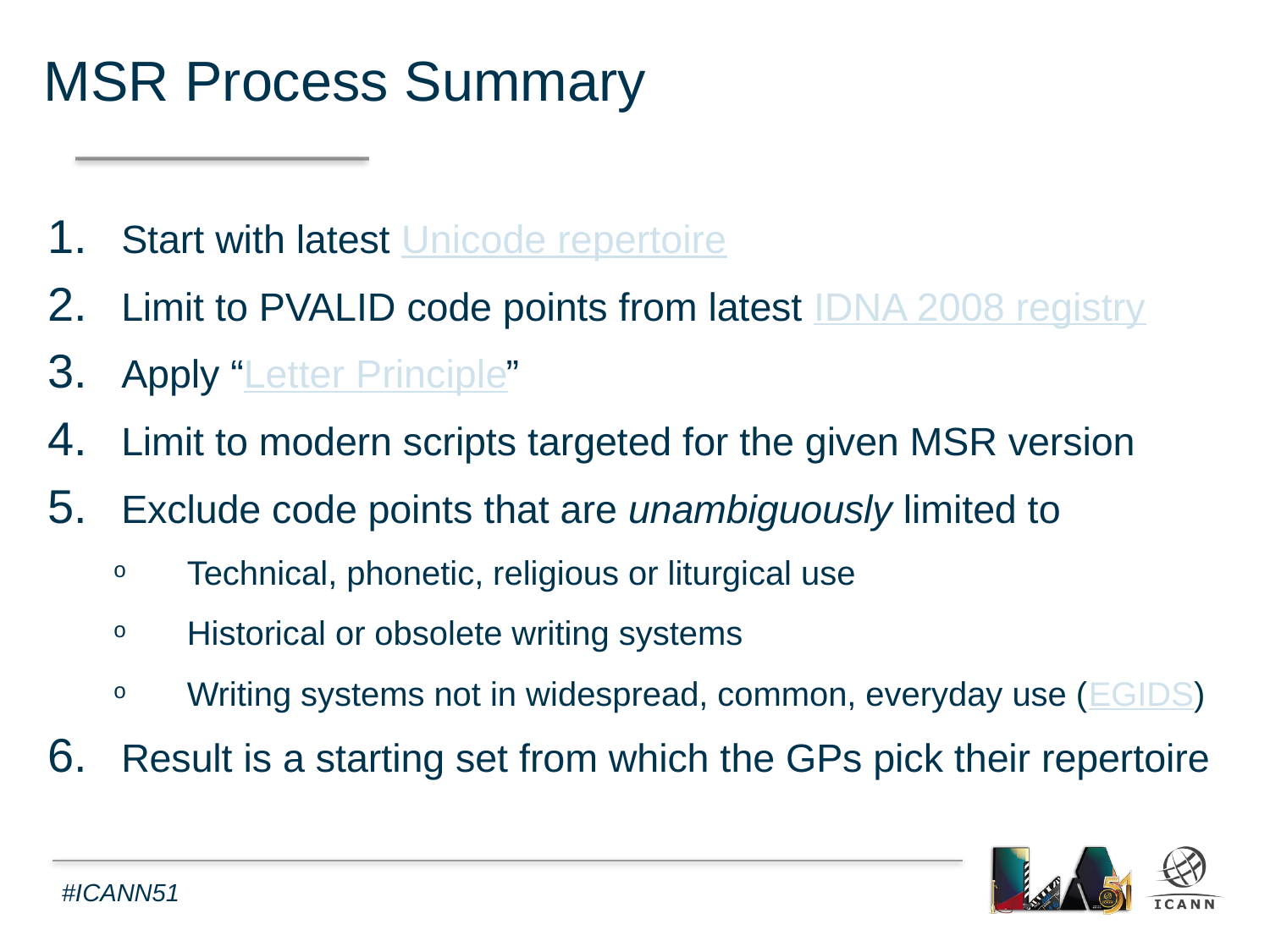

MSR Process Summary
Start with latest Unicode repertoire
Limit to PVALID code points from latest IDNA 2008 registry
Apply “Letter Principle”
Limit to modern scripts targeted for the given MSR version
Exclude code points that are unambiguously limited to
Technical, phonetic, religious or liturgical use
Historical or obsolete writing systems
Writing systems not in widespread, common, everyday use (EGIDS)
Result is a starting set from which the GPs pick their repertoire